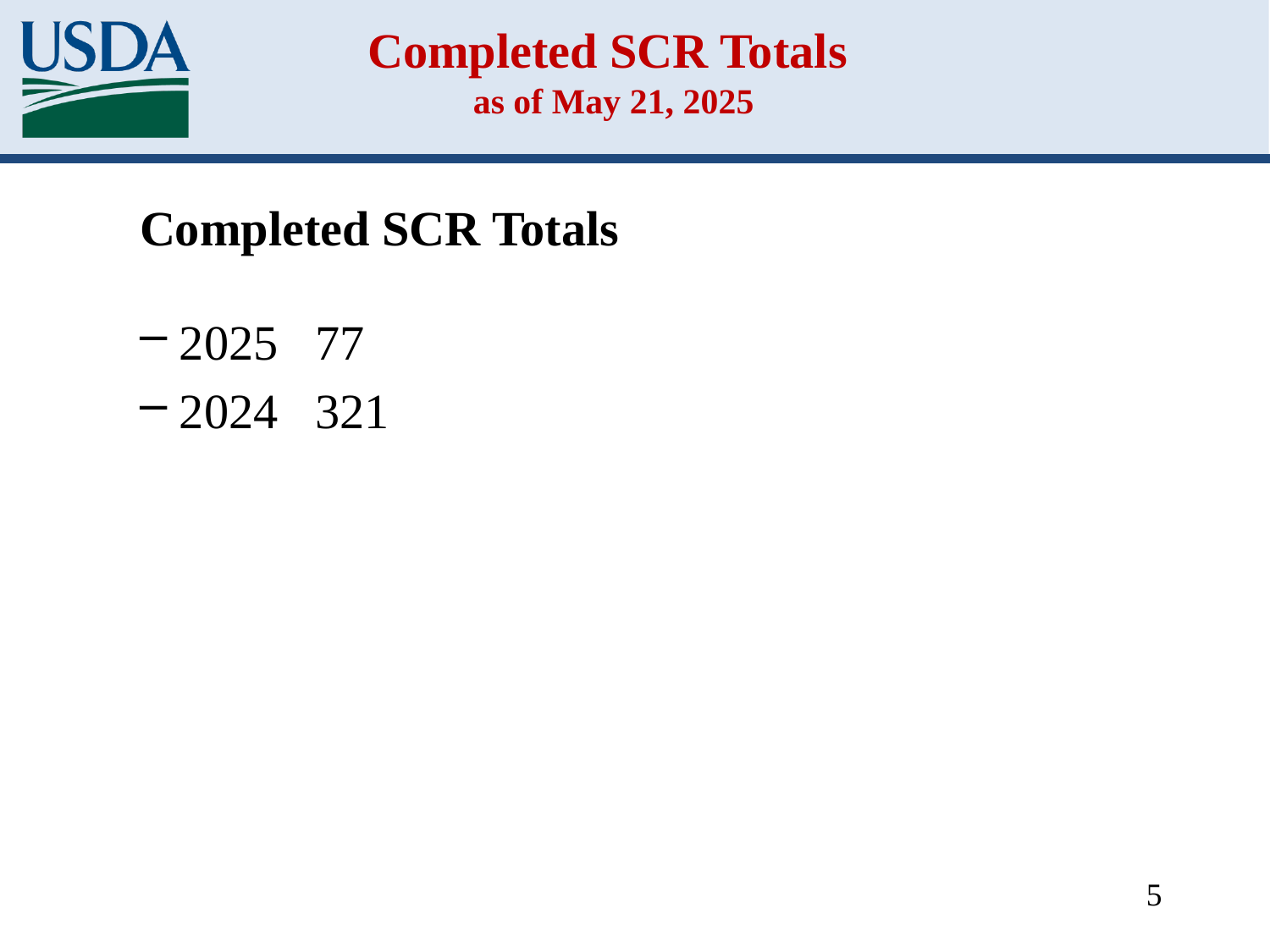

# Completed SCR Totals as of May 21, 2025
Completed SCR Totals

2025   77
2024   321

5